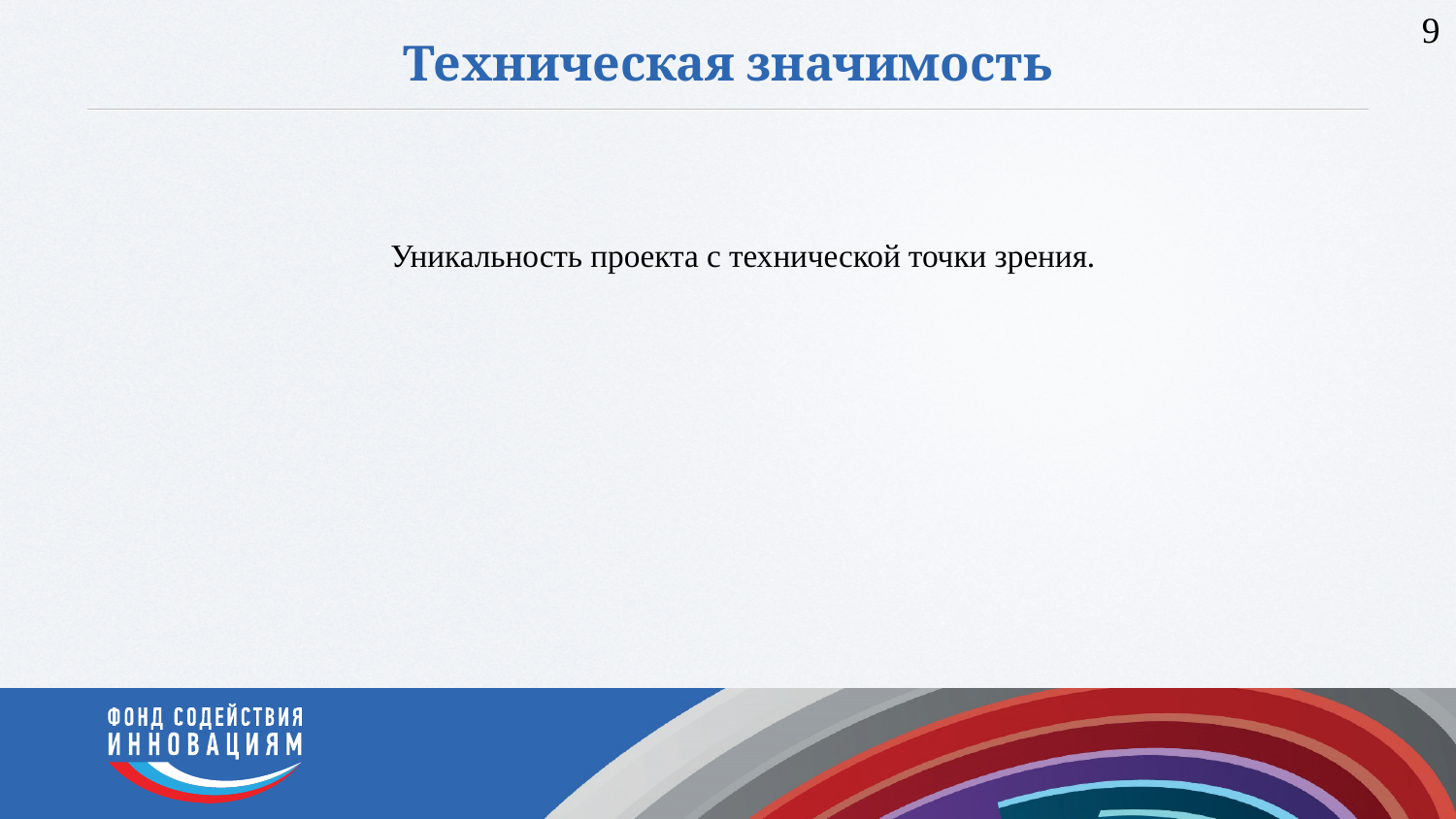

9
# Техническая значимость
Уникальность проекта с технической точки зрения.